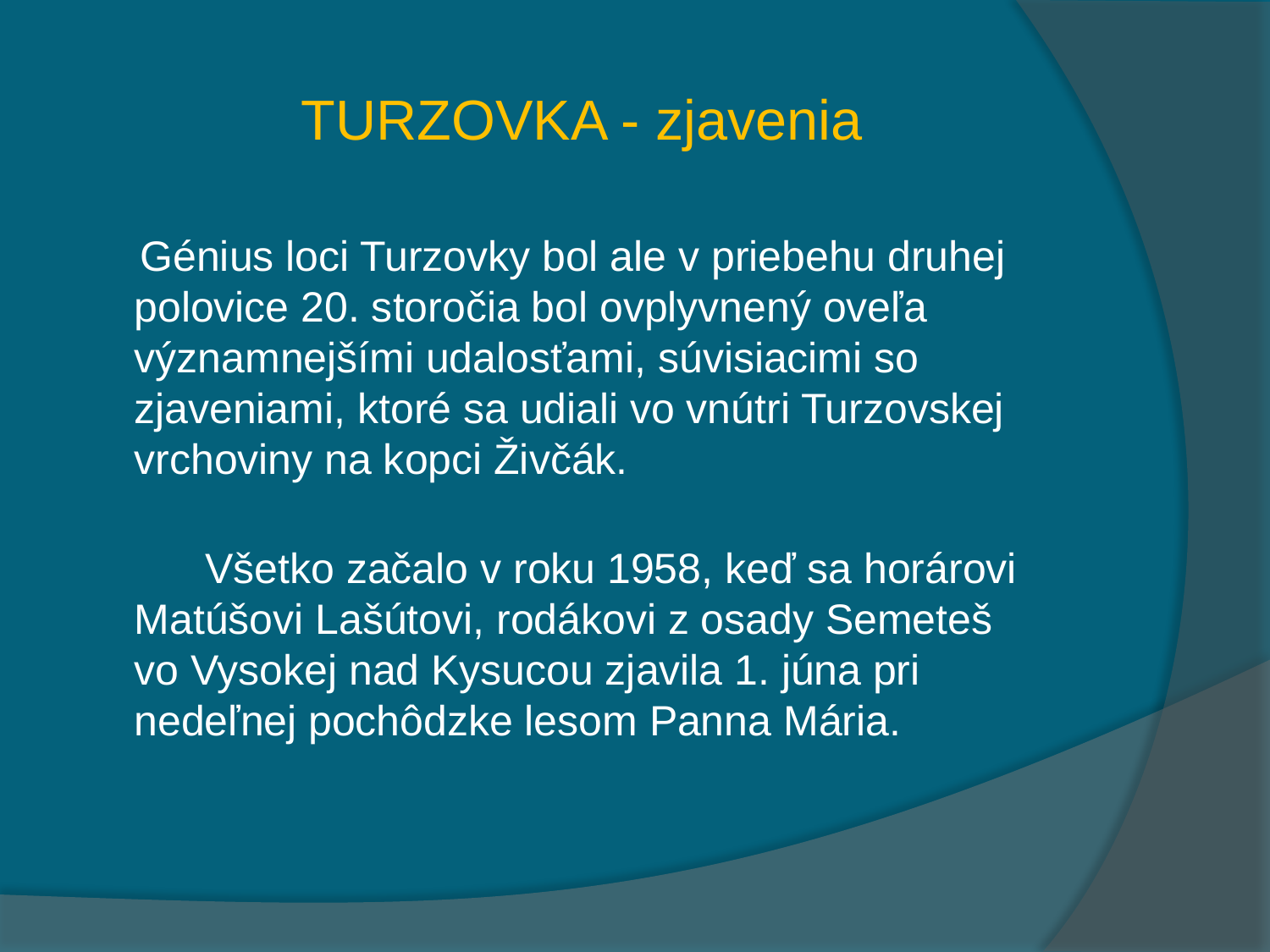

# TURZOVKA - zjavenia
     Génius loci Turzovky bol ale v priebehu druhej  polovice 20. storočia bol ovplyvnený oveľa významnejšími udalosťami, súvisiacimi so zjaveniami, ktoré sa udiali vo vnútri Turzovskej vrchoviny na kopci Živčák.
      Všetko začalo v roku 1958, keď sa horárovi Matúšovi Lašútovi, rodákovi z osady Semeteš     vo Vysokej nad Kysucou zjavila 1. júna pri  nedeľnej pochôdzke lesom Panna Mária.